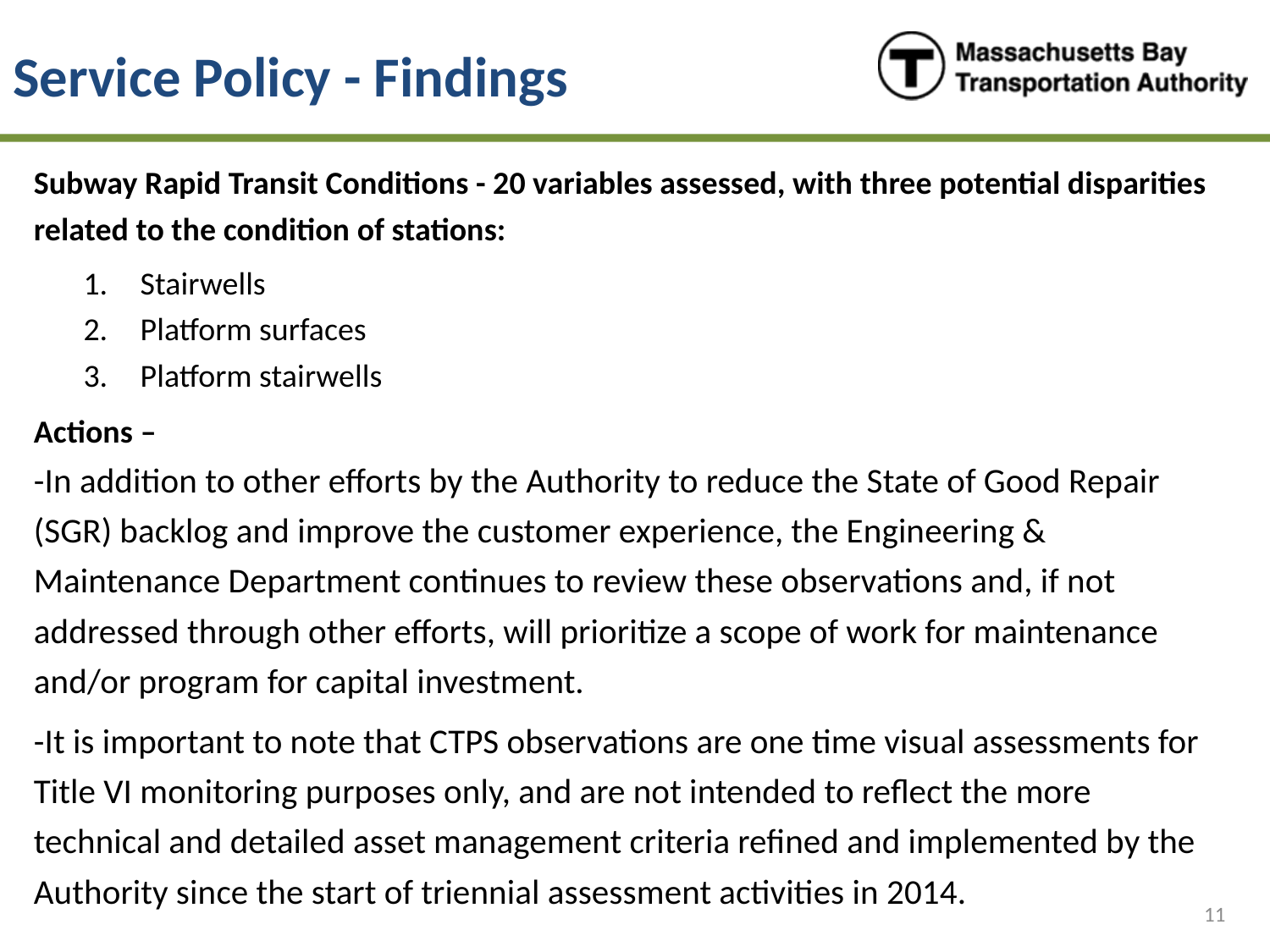

# Service Policy - Findings
Subway Rapid Transit Conditions - 20 variables assessed, with three potential disparities related to the condition of stations:
Stairwells
Platform surfaces
Platform stairwells

Actions –
-In addition to other efforts by the Authority to reduce the State of Good Repair (SGR) backlog and improve the customer experience, the Engineering & Maintenance Department continues to review these observations and, if not addressed through other efforts, will prioritize a scope of work for maintenance and/or program for capital investment.

-It is important to note that CTPS observations are one time visual assessments for Title VI monitoring purposes only, and are not intended to reflect the more technical and detailed asset management criteria refined and implemented by the Authority since the start of triennial assessment activities in 2014.
11